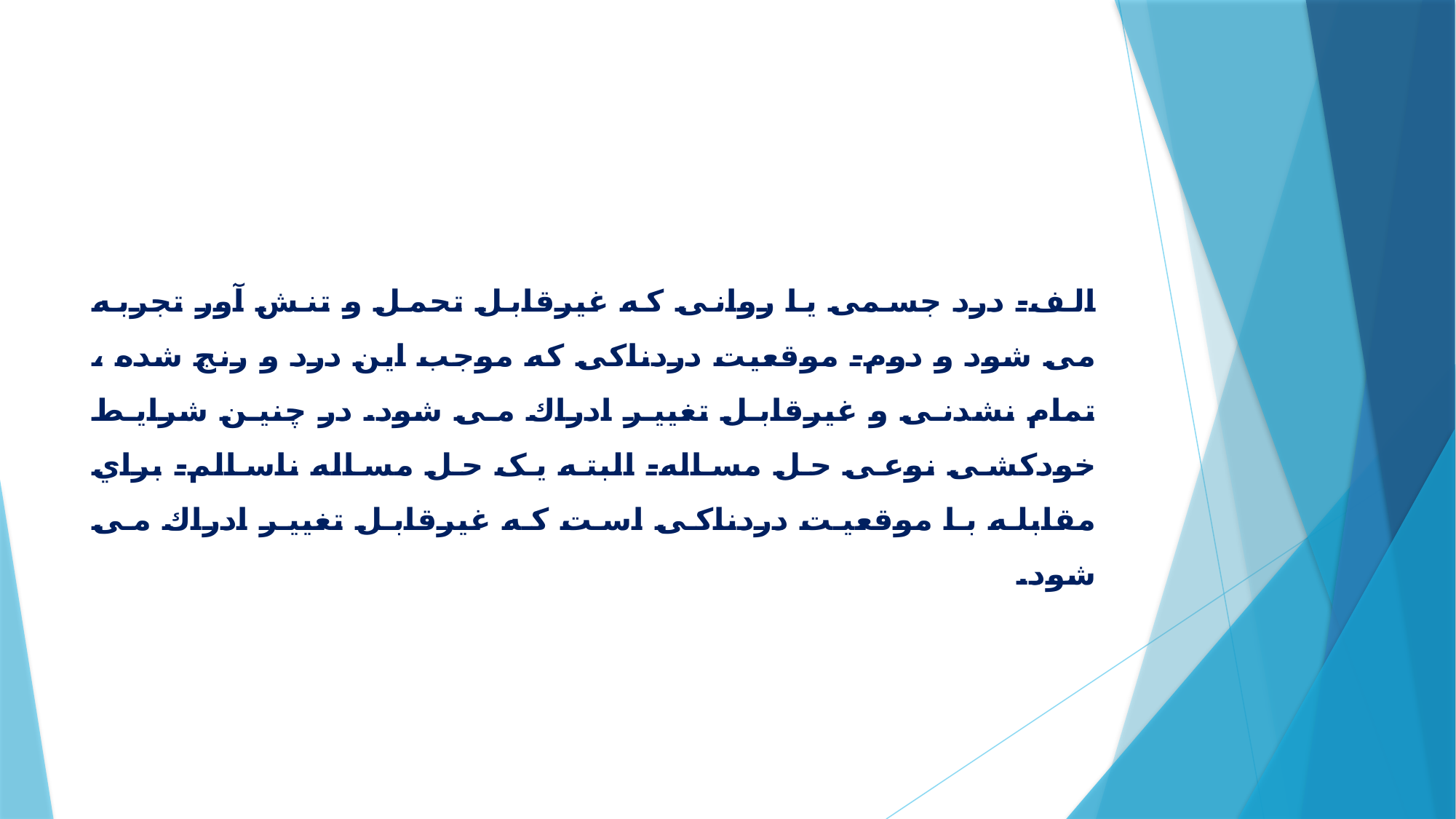

الف- درد جسمی یا روانی که غیرقابل تحمل و تنش آور تجربه می شود و دوم- موقعیت دردناکی که موجب این درد و رنج شده ، تمام نشدنی و غیرقابل تغییر ادراك می شود. در چنین شرایط خودکشی نوعی حل مساله- البته یک حل مساله ناسالم- براي مقابله با موقعیت دردناکی است که غیرقابل تغییر ادراك می شود.